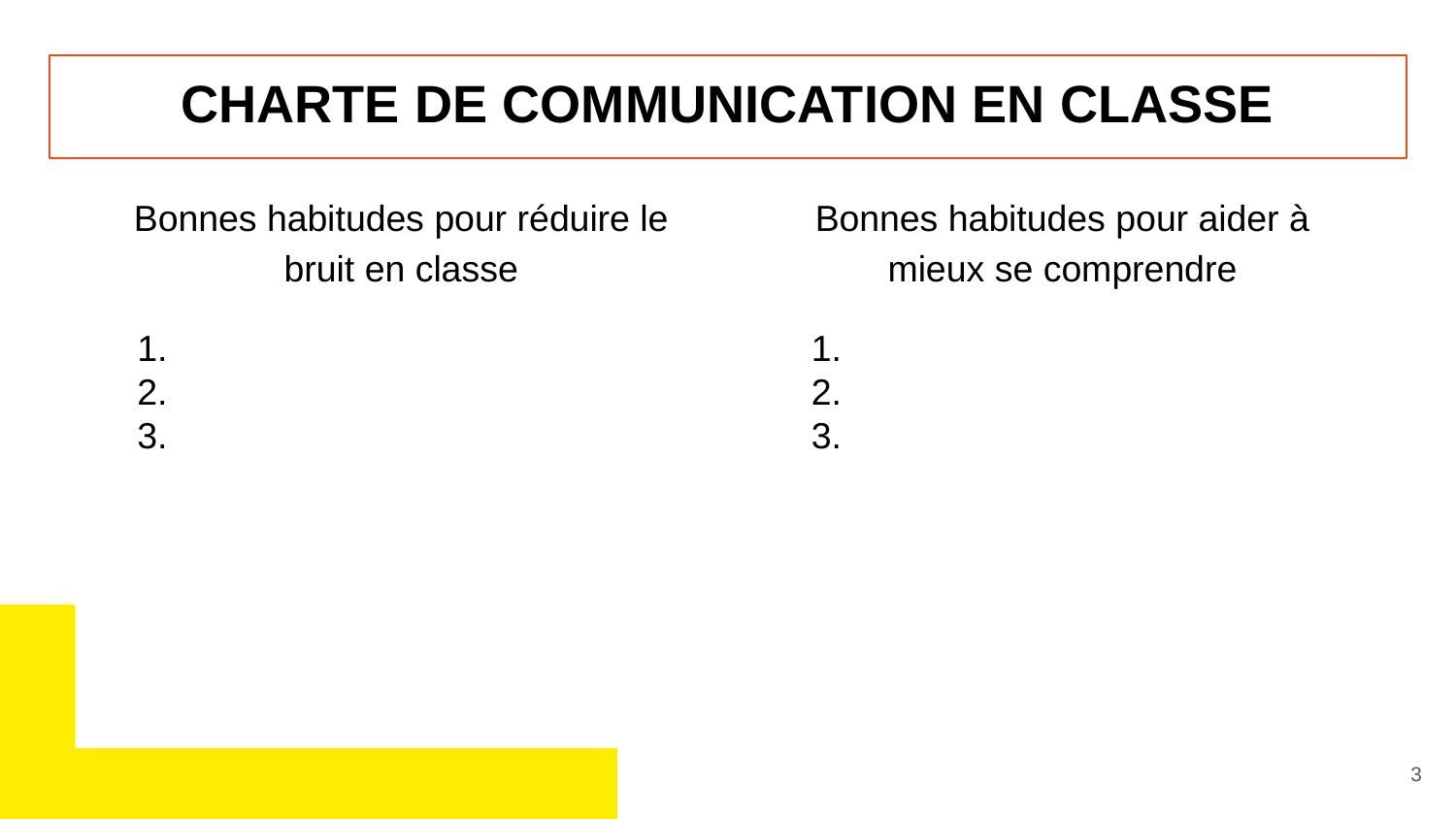

# CHARTE DE COMMUNICATION EN CLASSE
Bonnes habitudes pour réduire le bruit en classe

Bonnes habitudes pour aider à mieux se comprendre
​
​

​
​

3